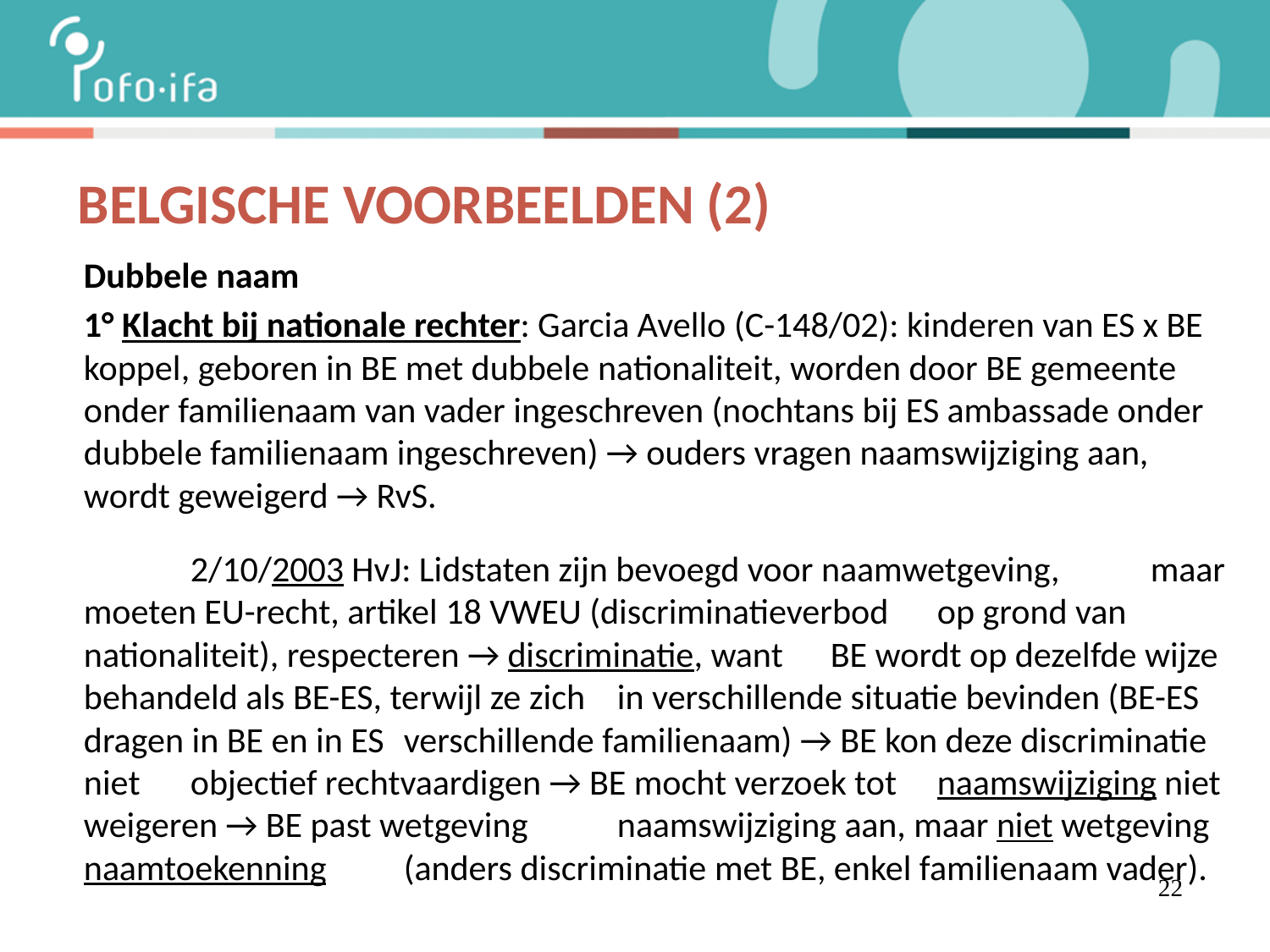

BELGISCHE VOORBEELDEN (2)
Dubbele naam
1° Klacht bij nationale rechter: Garcia Avello (C-148/02): kinderen van ES x BE koppel, geboren in BE met dubbele nationaliteit, worden door BE gemeente onder familienaam van vader ingeschreven (nochtans bij ES ambassade onder dubbele familienaam ingeschreven) → ouders vragen naamswijziging aan, wordt geweigerd → RvS.

	2/10/2003 HvJ: Lidstaten zijn bevoegd voor naamwetgeving, 	maar moeten EU-recht, artikel 18 VWEU (discriminatieverbod 	op grond van nationaliteit), respecteren → discriminatie, want 	BE wordt op dezelfde wijze behandeld als BE-ES, terwijl ze zich 	in verschillende situatie bevinden (BE-ES dragen in BE en in ES 	verschillende familienaam) → BE kon deze discriminatie niet 	objectief rechtvaardigen → BE mocht verzoek tot 	naamswijziging niet weigeren → BE past wetgeving 	naamswijziging aan, maar niet wetgeving naamtoekenning 	(anders discriminatie met BE, enkel familienaam vader).
22